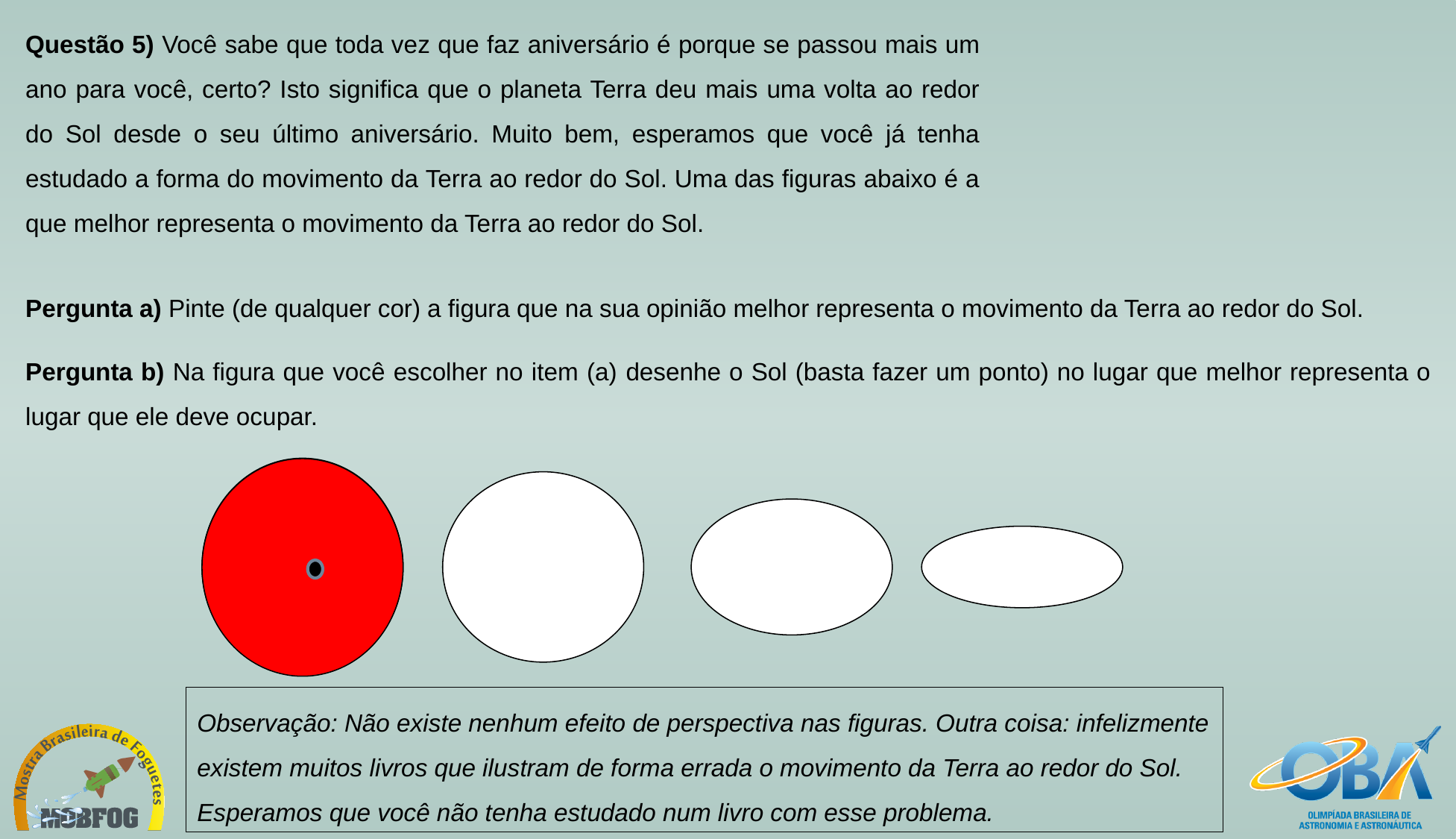

Questão 5) Você sabe que toda vez que faz aniversário é porque se passou mais um ano para você, certo? Isto significa que o planeta Terra deu mais uma volta ao redor do Sol desde o seu último aniversário. Muito bem, esperamos que você já tenha estudado a forma do movimento da Terra ao redor do Sol. Uma das figuras abaixo é a que melhor representa o movimento da Terra ao redor do Sol.
Pergunta a) Pinte (de qualquer cor) a figura que na sua opinião melhor representa o movimento da Terra ao redor do Sol.
Pergunta b) Na figura que você escolher no item (a) desenhe o Sol (basta fazer um ponto) no lugar que melhor representa o lugar que ele deve ocupar.

Observação: Não existe nenhum efeito de perspectiva nas figuras. Outra coisa: infelizmente existem muitos livros que ilustram de forma errada o movimento da Terra ao redor do Sol. Esperamos que você não tenha estudado num livro com esse problema.